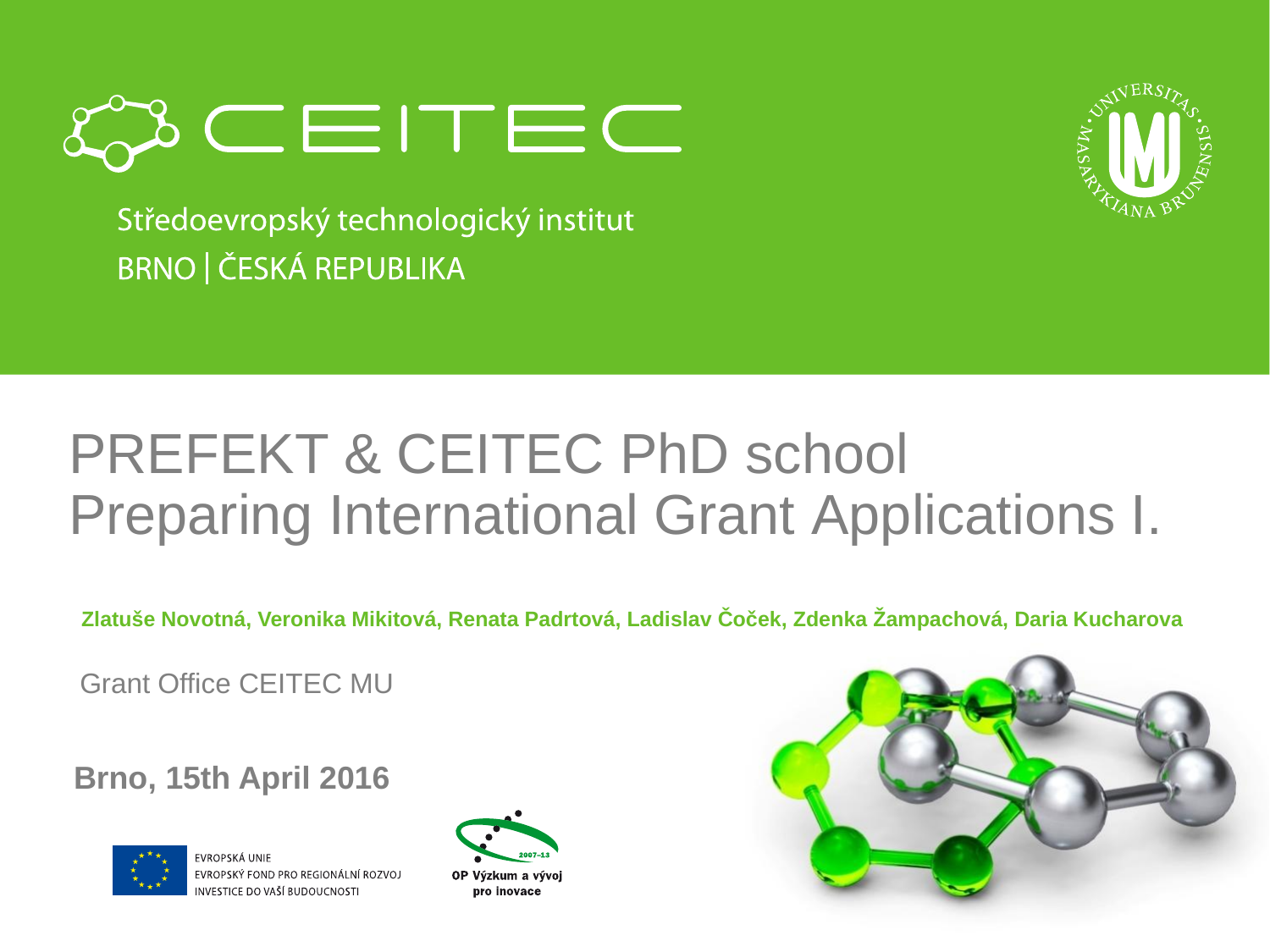

# PREFEKT & CEITEC PhD school Preparing International Grant Applications I.
Zlatuše Novotná, Veronika Mikitová, Renata Padrtová, Ladislav Čoček, Zdenka Žampachová, Daria Kucharova
Grant Office CEITEC MU
Brno, 15th April 2016